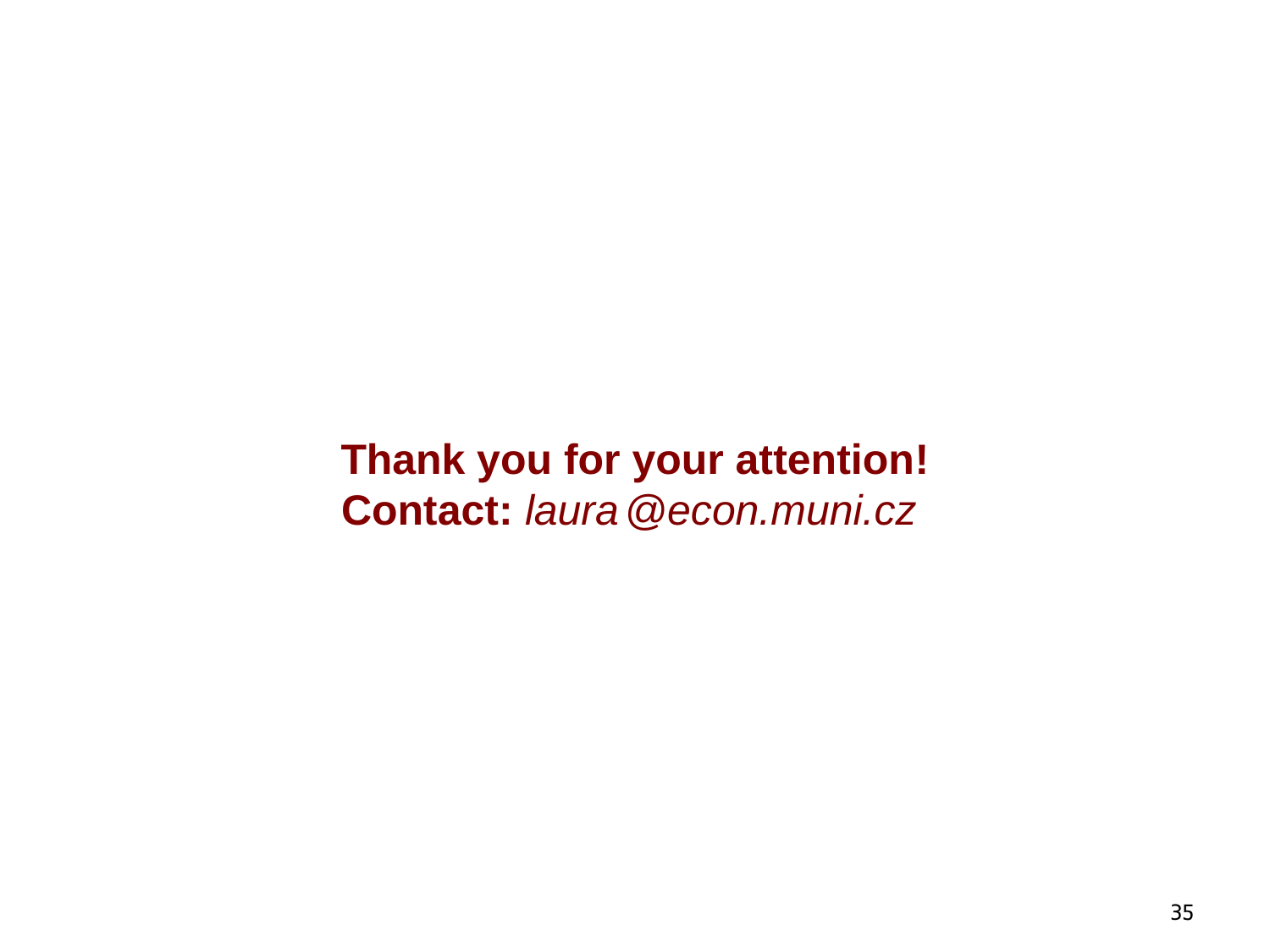

Thank you for your attention!
Contact: laura @econ.muni.cz

35